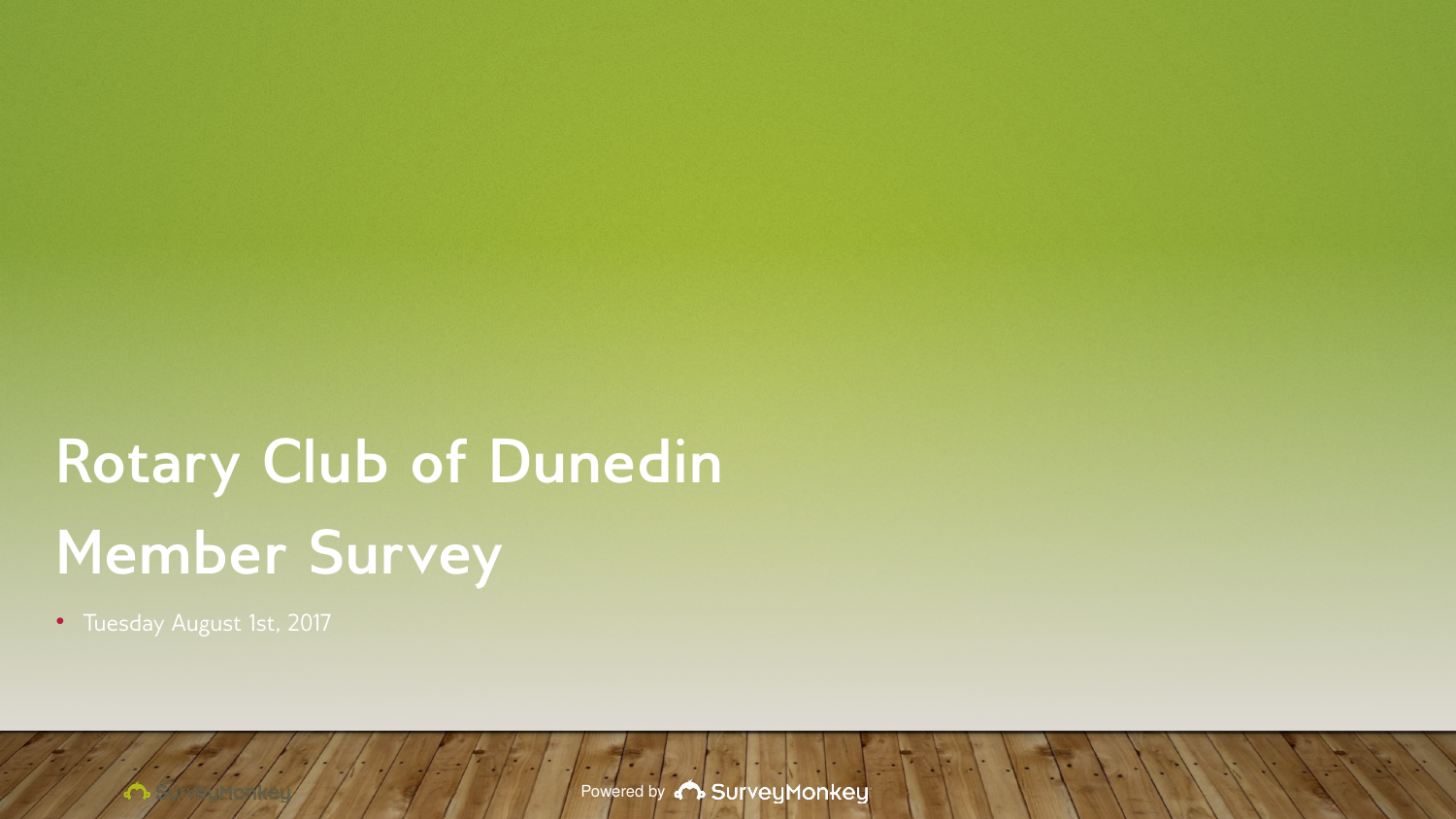

Rotary Club of Dunedin Member Survey
Tuesday August 1st, 2017